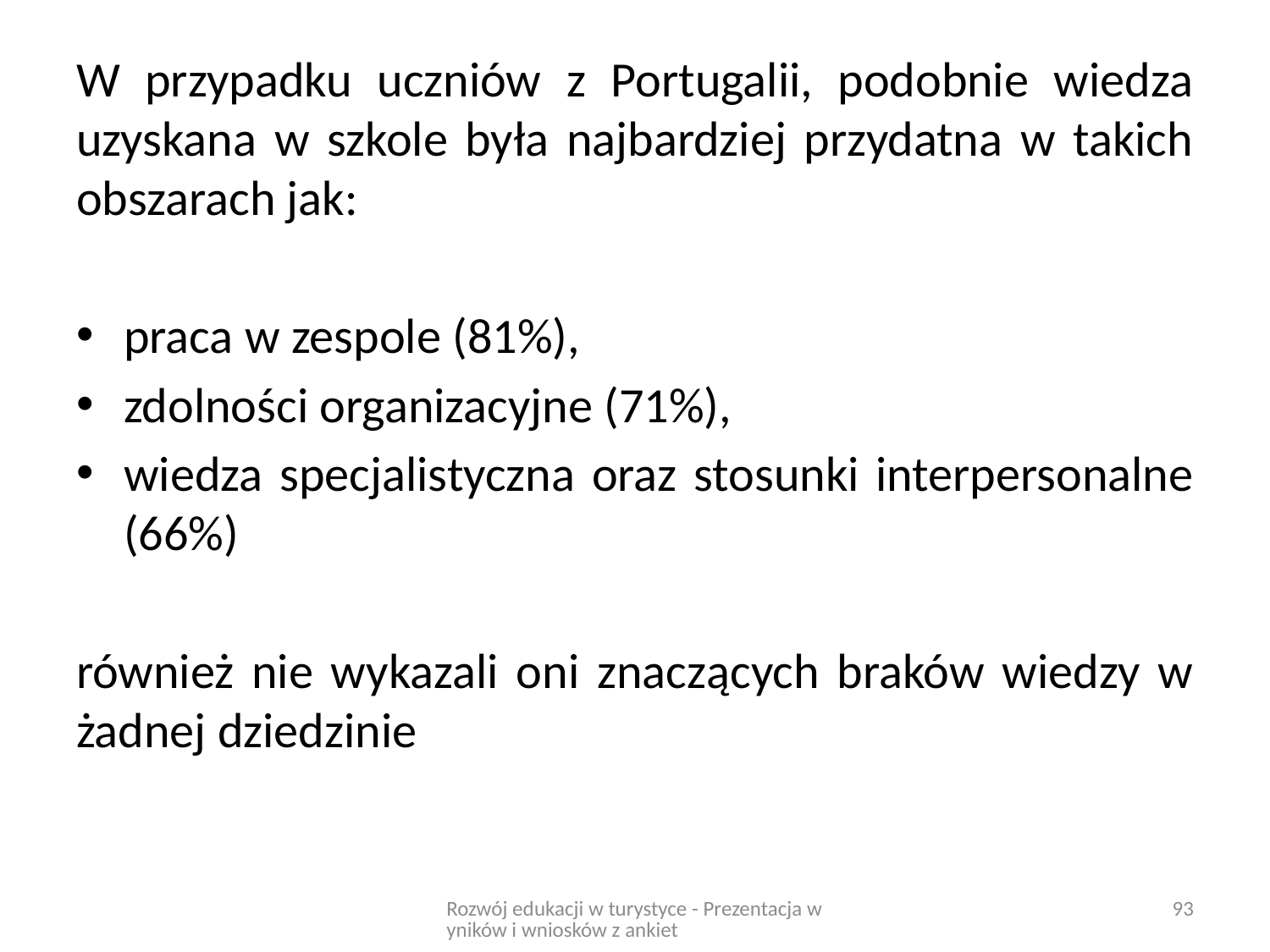

W przypadku uczniów z Portugalii, podobnie wiedza uzyskana w szkole była najbardziej przydatna w takich obszarach jak:

praca w zespole (81%),
zdolności organizacyjne (71%),
wiedza specjalistyczna oraz stosunki interpersonalne (66%)

również nie wykazali oni znaczących braków wiedzy w żadnej dziedzinie

Rozwój edukacji w turystyce - Prezentacja wyników i wniosków z ankiet
93